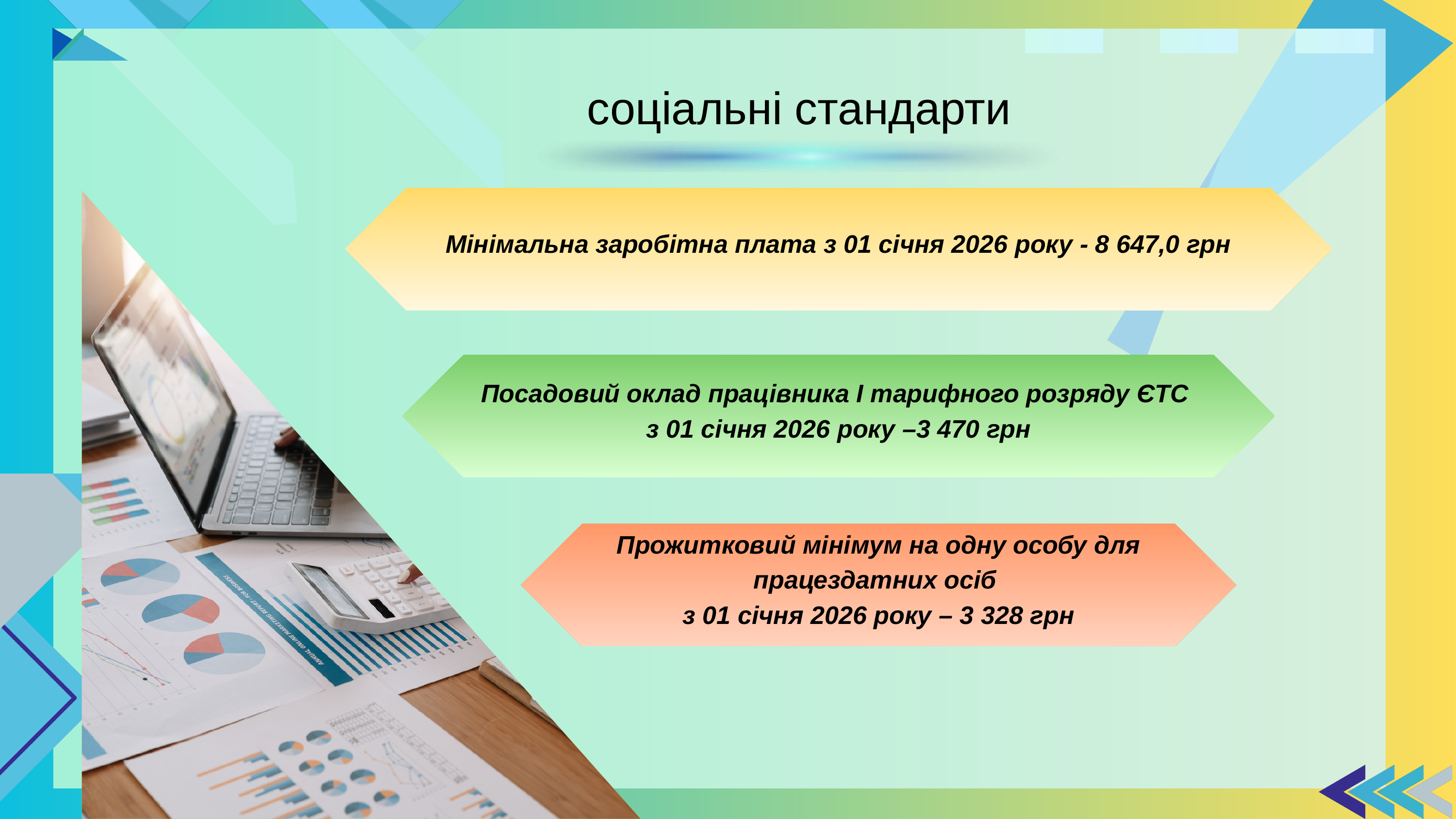

соціальні стандарти

Мінімальна заробітна плата з 01 січня 2026 року - 8 647,0 грн

Посадовий оклад працівника І тарифного розряду ЄТС
з 01 січня 2026 року –3 470 грн

Прожитковий мінімум на одну особу для працездатних осіб
з 01 січня 2026 року – 3 328 грн